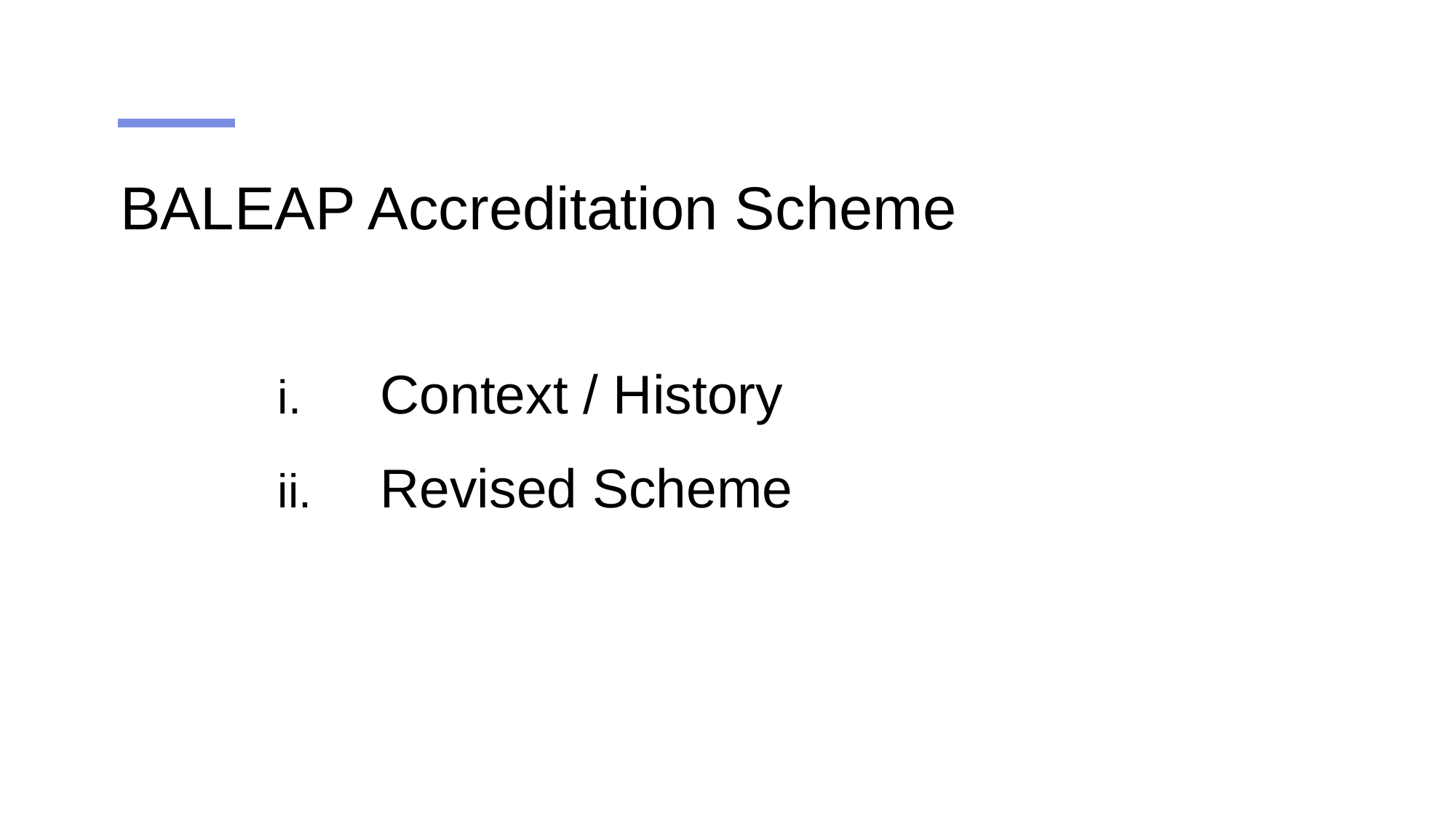

# BALEAP Accreditation Scheme
Context / History
Revised Scheme